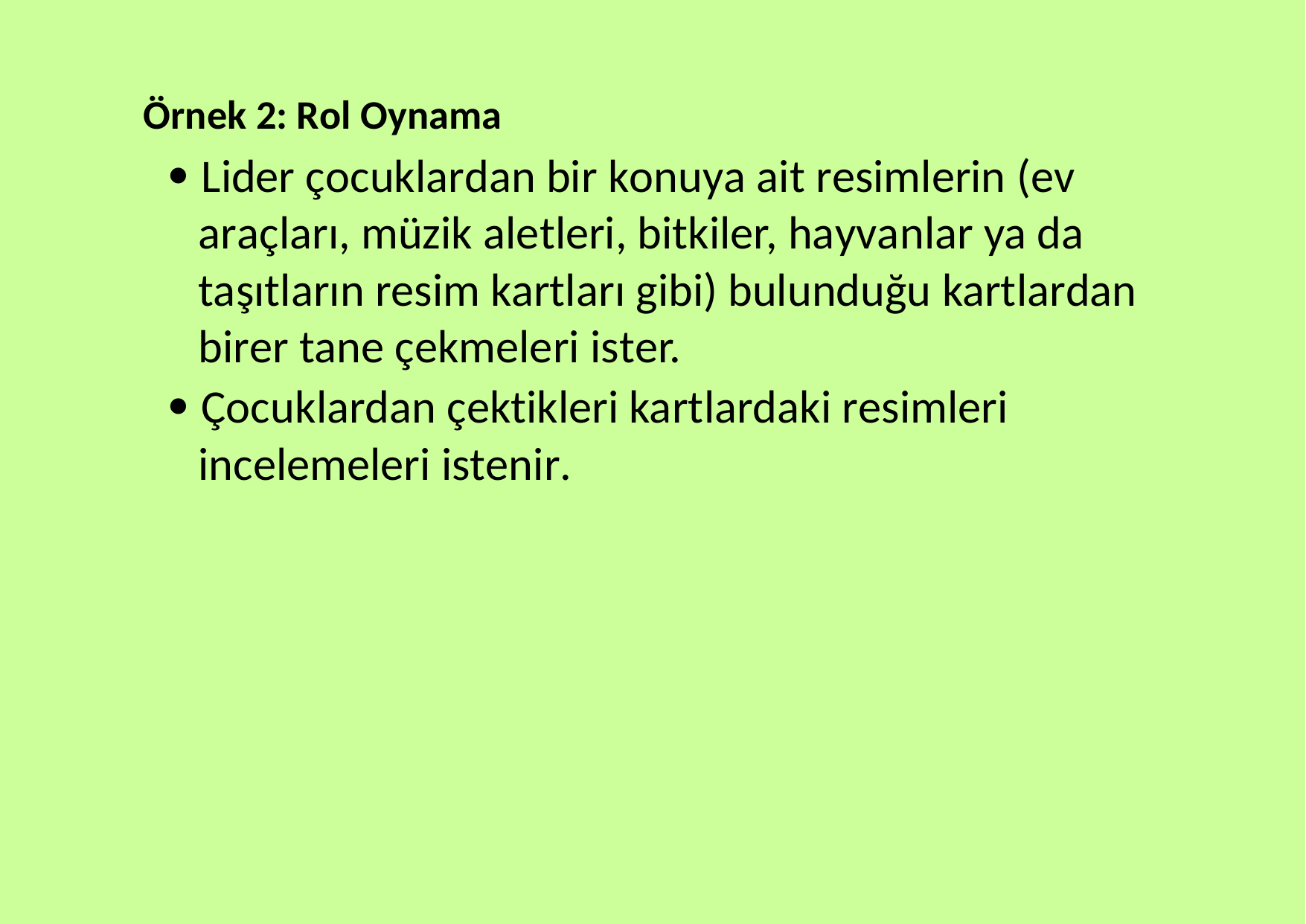

Örnek 2: Rol Oynama
• Lider çocuklardan bir konuya ait resimlerin (ev araçları, müzik aletleri, bitkiler, hayvanlar ya da taşıtların resim kartları gibi) bulunduğu kartlardan birer tane çekmeleri ister.
• Çocuklardan çektikleri kartlardaki resimleri incelemeleri istenir.